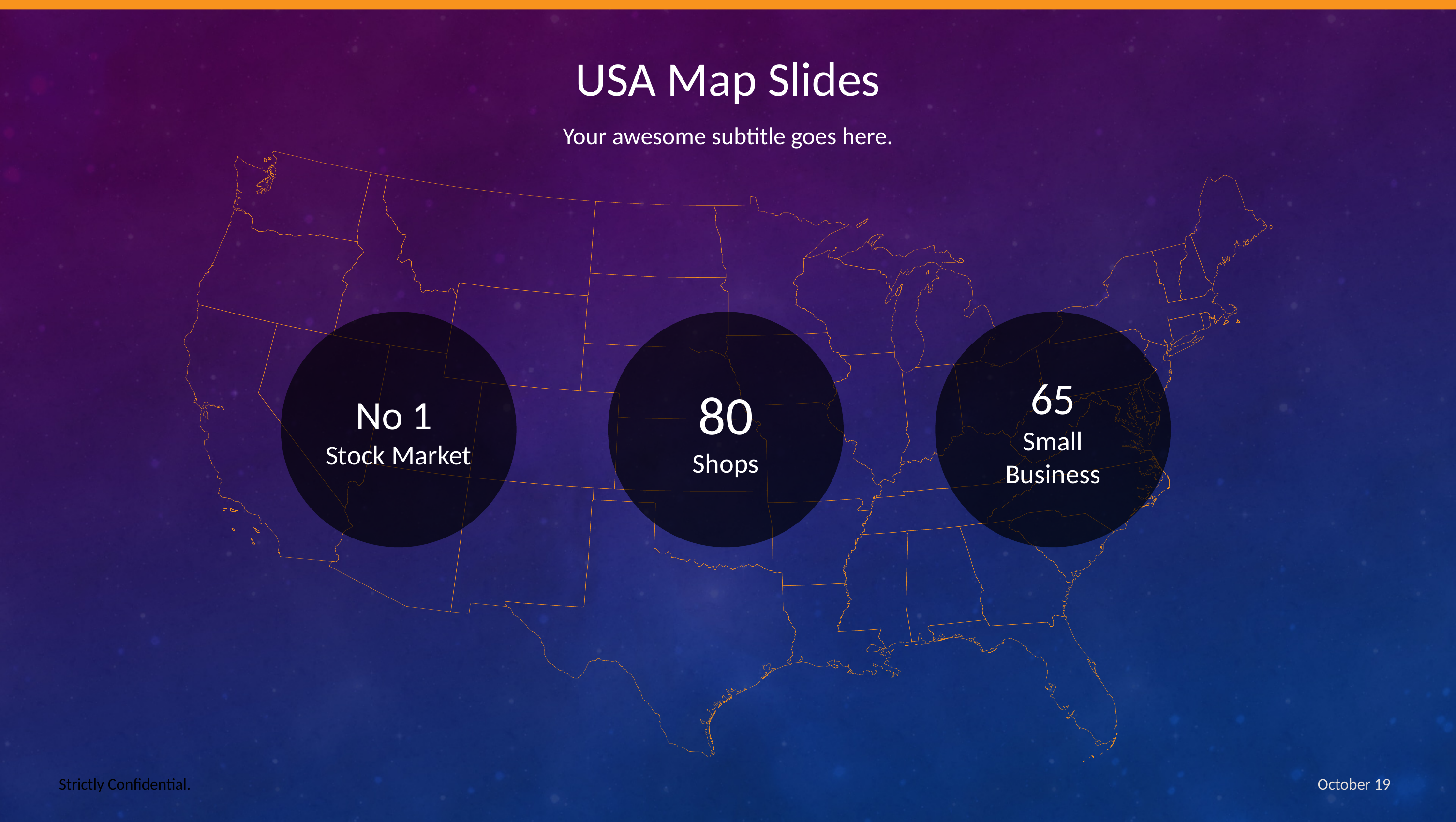

USA Map Slides
Your awesome subtitle goes here.

No 1
Stock Market
80
Shops
65
Small Business
Strictly Confidential.
October 19